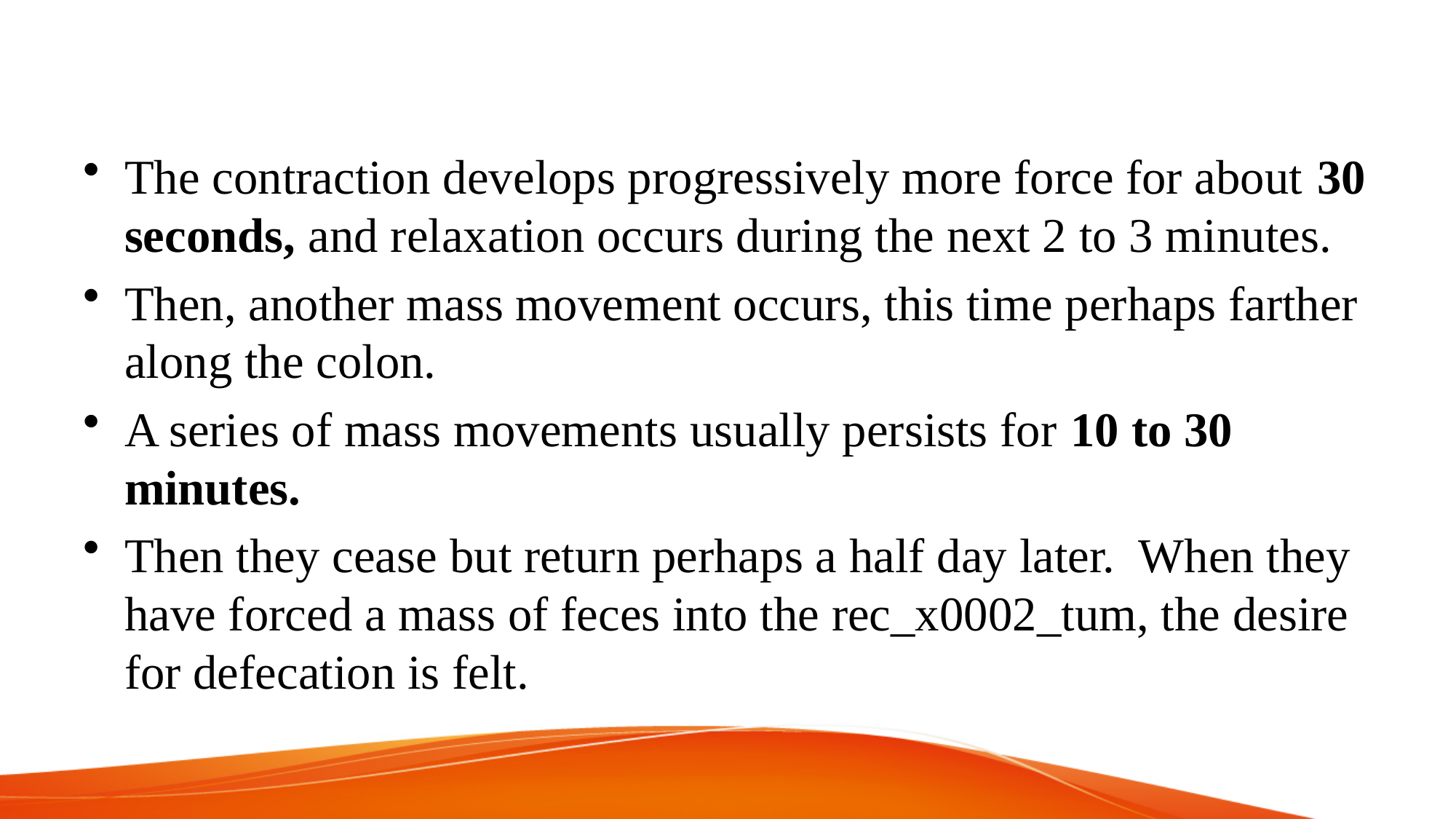

#
The contraction develops progressively more force for about 30 seconds, and relaxation occurs during the next 2 to 3 minutes.
Then, another mass movement occurs, this time perhaps farther along the colon.
A series of mass movements usually persists for 10 to 30 minutes.
Then they cease but return perhaps a half day later.  When they have forced a mass of feces into the rec_x0002_tum, the desire for defecation is felt.